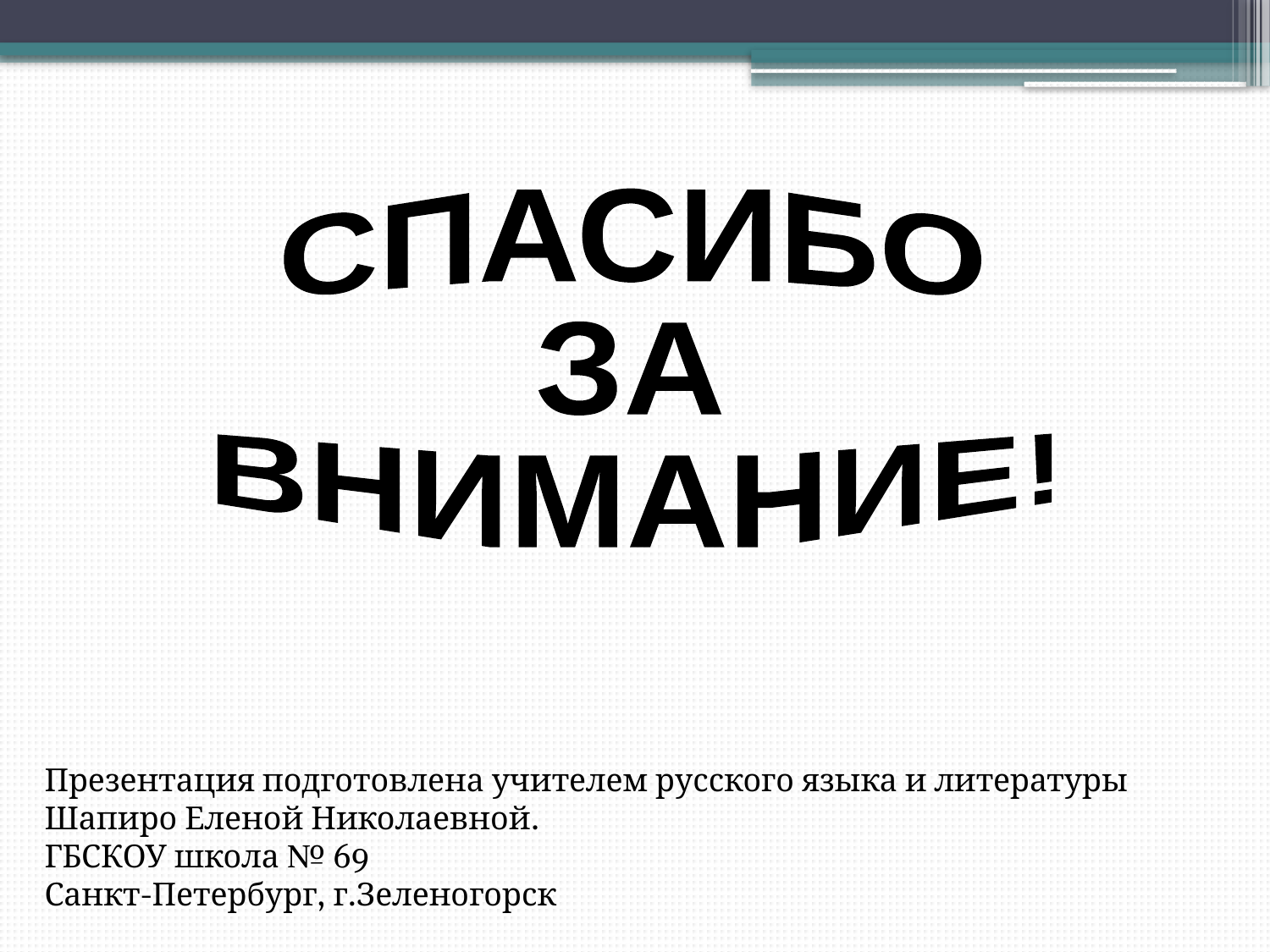

#
СПАСИБО
ЗА
ВНИМАНИЕ!
Презентация подготовлена учителем русского языка и литературы
Шапиро Еленой Николаевной.
ГБСКОУ школа № 69
Санкт-Петербург, г.Зеленогорск